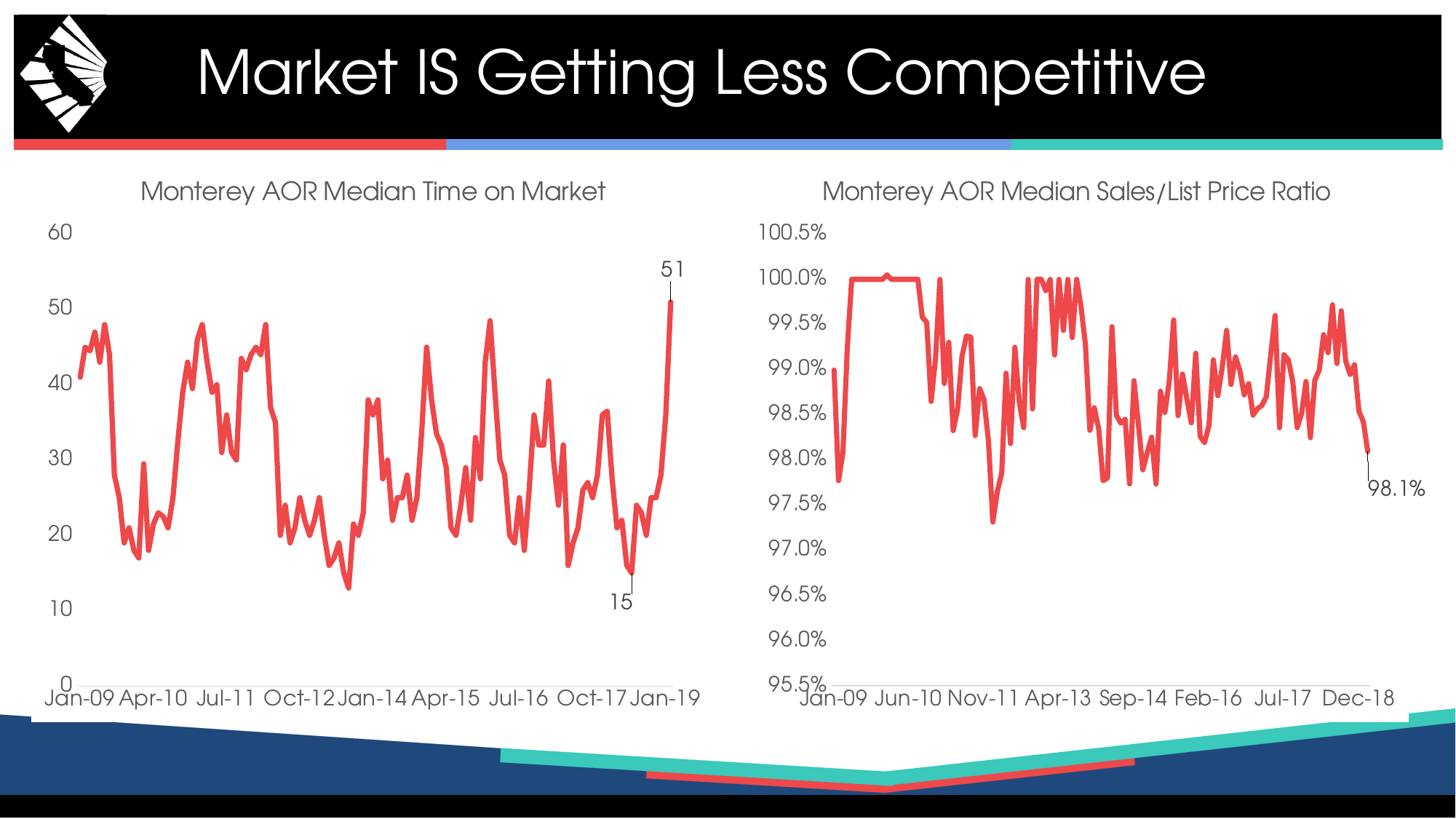

# Market IS Getting Less Competitive

### Chart: Monterey AOR Median Time on Market

| Category | Median Time on Market |
|---|---|
| Jan-09 | 41.0 |
| Feb-09 | 45.0 |
| Mar-09 | 44.5 |
| Apr-09 | 47.0 |
| May-09 | 43.0 |
| Jun-09 | 48.0 |
| Jul-09 | 44.0 |
| Aug-09 | 28.0 |
| Sep-09 | 25.0 |
| Oct-09 | 19.0 |
| Nov-09 | 21.0 |
| Dec-09 | 18.0 |
| Jan-10 | 17.0 |
| Feb-10 | 29.5 |
| Mar-10 | 18.0 |
| Apr-10 | 21.5 |
| May-10 | 23.0 |
| Jun-10 | 22.5 |
| Jul-10 | 21.0 |
| Aug-10 | 25.0 |
| Sep-10 | 32.5 |
| Oct-10 | 39.0 |
| Nov-10 | 43.0 |
| Dec-10 | 39.5 |
| Jan-11 | 46.0 |
| Feb-11 | 48.0 |
| Mar-11 | 43.0 |
| Apr-11 | 39.0 |
| May-11 | 40.0 |
| Jun-11 | 31.0 |
| Jul-11 | 36.0 |
| Aug-11 | 31.0 |
| Sep-11 | 30.0 |
| Oct-11 | 43.5 |
| Nov-11 | 42.0 |
| Dec-11 | 44.0 |
| Jan-12 | 45.0 |
| Feb-12 | 44.0 |
| Mar-12 | 48.0 |
| Apr-12 | 37.0 |
| May-12 | 35.0 |
| Jun-12 | 20.0 |
| Jul-12 | 24.0 |
| Aug-12 | 19.0 |
| Sep-12 | 21.0 |
| Oct-12 | 25.0 |
| Nov-12 | 22.0 |
| Dec-12 | 20.0 |
| Jan-13 | 22.0 |
| Feb-13 | 25.0 |
| Mar-13 | 20.0 |
| Apr-13 | 16.0 |
| May-13 | 17.0 |
| Jun-13 | 19.0 |
| Jul-13 | 15.0 |
| Aug-13 | 13.0 |
| Sep-13 | 21.5 |
| Oct-13 | 20.0 |
| Nov-13 | 23.0 |
| Dec-13 | 38.0 |
| Jan-14 | 36.0 |
| Feb-14 | 38.0 |
| Mar-14 | 27.5 |
| Apr-14 | 30.0 |
| May-14 | 22.0 |
| Jun-14 | 25.0 |
| Jul-14 | 25.0 |
| Aug-14 | 28.0 |
| Sep-14 | 22.0 |
| Oct-14 | 25.0 |
| Nov-14 | 34.0 |
| Dec-14 | 45.0 |
| Jan-15 | 38.0 |
| Feb-15 | 33.5 |
| Mar-15 | 32.0 |
| Apr-15 | 29.0 |
| May-15 | 21.0 |
| Jun-15 | 20.0 |
| Jul-15 | 24.0 |
| Aug-15 | 29.0 |
| Sep-15 | 22.0 |
| Oct-15 | 33.0 |
| Nov-15 | 27.5 |
| Dec-15 | 43.0 |
| Jan-16 | 48.5 |
| Feb-16 | 39.0 |
| Mar-16 | 30.0 |
| Apr-16 | 28.0 |
| May-16 | 20.0 |
| Jun-16 | 19.0 |
| Jul-16 | 25.0 |
| Aug-16 | 18.0 |
| Sep-16 | 26.0 |
| Oct-16 | 36.0 |
| Nov-16 | 32.0 |
| Dec-16 | 32.0 |
| Jan-17 | 40.5 |
| Feb-17 | 30.0 |
| Mar-17 | 24.0 |
| Apr-17 | 32.0 |
| May-17 | 16.0 |
| Jun-17 | 19.0 |
| Jul-17 | 21.0 |
| Aug-17 | 26.0 |
| Sep-17 | 27.0 |
| Oct-17 | 25.0 |
| Nov-17 | 28.0 |
| Dec-17 | 36.0 |
| Jan-18 | 36.5 |
| Feb-18 | 27.5 |
| Mar-18 | 21.0 |
| Apr-18 | 22.0 |
| May-18 | 16.0 |
| Jun-18 | 15.0 |
| Jul-18 | 24.0 |
| Aug-18 | 23.0 |
| Sep-18 | 20.0 |
| Oct-18 | 25.0 |
| Nov-18 | 25.0 |
| Dec-18 | 28.0 |
| Jan-19 | 36.0 |
| Feb-19 | 51.0 |

### Chart: Monterey AOR Median Sales/List Price Ratio

| Category | Median Sales/List Price Ratio |
|---|---|
| Jan-09 | 0.9899665713310242 |
| Feb-09 | 0.9777171611785889 |
| Mar-09 | 0.9808102250099182 |
| Apr-09 | 0.9924962520599365 |
| May-09 | 1.0 |
| Jun-09 | 1.0 |
| Jul-09 | 1.0 |
| Aug-09 | 1.0 |
| Sep-09 | 1.0 |
| Oct-09 | 1.0 |
| Nov-09 | 1.0 |
| Dec-09 | 1.0 |
| Jan-10 | 1.000495433807373 |
| Feb-10 | 1.0 |
| Mar-10 | 1.0 |
| Apr-10 | 1.0 |
| May-10 | 1.0 |
| Jun-10 | 1.0 |
| Jul-10 | 1.0 |
| Aug-10 | 1.0 |
| Sep-10 | 0.9958164691925049 |
| Oct-10 | 0.9952606558799744 |
| Nov-10 | 0.98649662733078 |
| Dec-10 | 0.9912528991699219 |
| Jan-11 | 1.0 |
| Feb-11 | 0.9884814023971558 |
| Mar-11 | 0.9930351972579956 |
| Apr-11 | 0.9832646250724792 |
| May-11 | 0.9856321215629578 |
| Jun-11 | 0.9914712309837341 |
| Jul-11 | 0.9937295913696289 |
| Aug-11 | 0.9936134815216064 |
| Sep-11 | 0.9827115535736084 |
| Oct-11 | 0.9879156947135925 |
| Nov-11 | 0.9866666793823242 |
| Dec-11 | 0.9821428656578064 |
| Jan-12 | 0.9731343388557434 |
| Feb-12 | 0.9765198230743408 |
| Mar-12 | 0.9785202741622925 |
| Apr-12 | 0.9896196126937866 |
| May-12 | 0.9818181991577148 |
| Jun-12 | 0.9924812316894531 |
| Jul-12 | 0.986406683921814 |
| Aug-12 | 0.9835928678512573 |
| Sep-12 | 1.0 |
| Oct-12 | 0.9856630563735962 |
| Nov-12 | 1.0 |
| Dec-12 | 1.0 |
| Jan-13 | 0.9987496137619019 |
| Feb-13 | 1.0 |
| Mar-13 | 0.991631805896759 |
| Apr-13 | 1.0 |
| May-13 | 0.994347095489502 |
| Jun-13 | 1.0 |
| Jul-13 | 0.9935541152954102 |
| Aug-13 | 1.0 |
| Sep-13 | 0.9969600439071655 |
| Oct-13 | 0.9927710890769958 |
| Nov-13 | 0.9832869172096252 |
| Dec-13 | 0.9857863187789917 |
| Jan-14 | 0.9834609031677246 |
| Feb-14 | 0.9777165651321411 |
| Mar-14 | 0.9780175685882568 |
| Apr-14 | 0.9947662353515625 |
| May-14 | 0.9849624037742615 |
| Jun-14 | 0.9840909242630005 |
| Jul-14 | 0.9845132827758789 |
| Aug-14 | 0.9773585200309753 |
| Sep-14 | 0.9887905716896057 |
| Oct-14 | 0.9839283227920532 |
| Nov-14 | 0.9789251685142517 |
| Dec-14 | 0.9808102250099182 |
| Jan-15 | 0.9825305938720703 |
| Feb-15 | 0.9773415327072144 |
| Mar-15 | 0.9876234531402588 |
| Apr-15 | 0.9852724671363831 |
| May-15 | 0.9887299537658691 |
| Jun-15 | 0.9955005645751953 |
| Jul-15 | 0.9849182367324829 |
| Aug-15 | 0.9895226955413818 |
| Sep-15 | 0.986710786819458 |
| Oct-15 | 0.9841269850730896 |
| Nov-15 | 0.9918261766433716 |
| Dec-15 | 0.9826073050498962 |
| Jan-16 | 0.9819390177726746 |
| Feb-16 | 0.9838377833366394 |
| Mar-16 | 0.9910913109779358 |
| Apr-16 | 0.9871244430541992 |
| May-16 | 0.9902200698852539 |
| Jun-16 | 0.994356095790863 |
| Jul-16 | 0.9883626103401184 |
| Aug-16 | 0.9914224743843079 |
| Sep-16 | 0.9899377822875977 |
| Oct-16 | 0.9872198700904846 |
| Nov-16 | 0.9884615540504456 |
| Dec-16 | 0.9849699139595032 |
| Jan-17 | 0.985688328742981 |
| Feb-17 | 0.9860464930534363 |
| Mar-17 | 0.9870227575302124 |
| Apr-17 | 0.9916457533836365 |
| May-17 | 0.995998203754425 |
| Jun-17 | 0.9835728406906128 |
| Jul-17 | 0.9916608333587646 |
| Aug-17 | 0.9910780191421509 |
| Sep-17 | 0.9886844158172607 |
| Oct-17 | 0.9835923910140991 |
| Nov-17 | 0.9851385354995728 |
| Dec-17 | 0.9887005686759949 |
| Jan-18 | 0.9824753403663635 |
| Feb-18 | 0.9888169765472412 |
| Mar-18 | 0.9899749159812927 |
| Apr-18 | 0.9938840270042419 |
| May-18 | 0.9918904304504395 |
| Jun-18 | 0.9971969723701477 |
| Jul-18 | 0.99068683385849 |
| Aug-18 | 0.9965187311172485 |
| Sep-18 | 0.9909619688987732 |
| Oct-18 | 0.9894857406616211 |
| Nov-18 | 0.9905511736869812 |
| Dec-18 | 0.9854280352592468 |
| Jan-19 | 0.9842480421066284 |
| Feb-19 | 0.9809407591819763 |